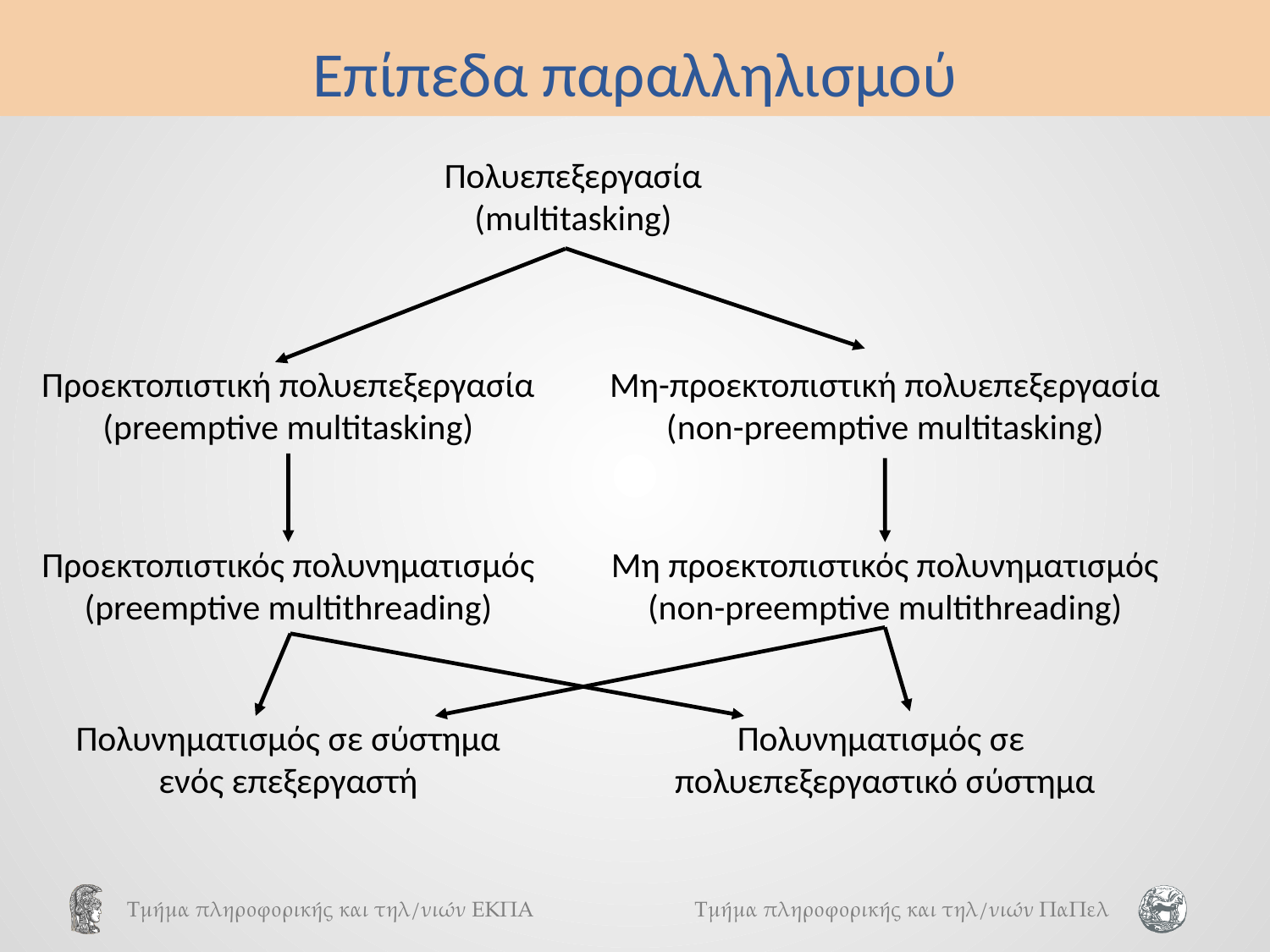

# Επίπεδα παραλληλισμού
Πολυεπεξεργασία
(multitasking)

Προεκτοπιστική πολυεπεξεργασία
(preemptive multitasking)
Μη-προεκτοπιστική πολυεπεξεργασία
(non-preemptive multitasking)

Προεκτοπιστικός πολυνηματισμός
(preemptive multithreading)
Μη προεκτοπιστικός πολυνηματισμός
(non-preemptive multithreading)

Πολυνηματισμός σε σύστημα
ενός επεξεργαστή
Πολυνηματισμός σε
πολυεπεξεργαστικό σύστημα